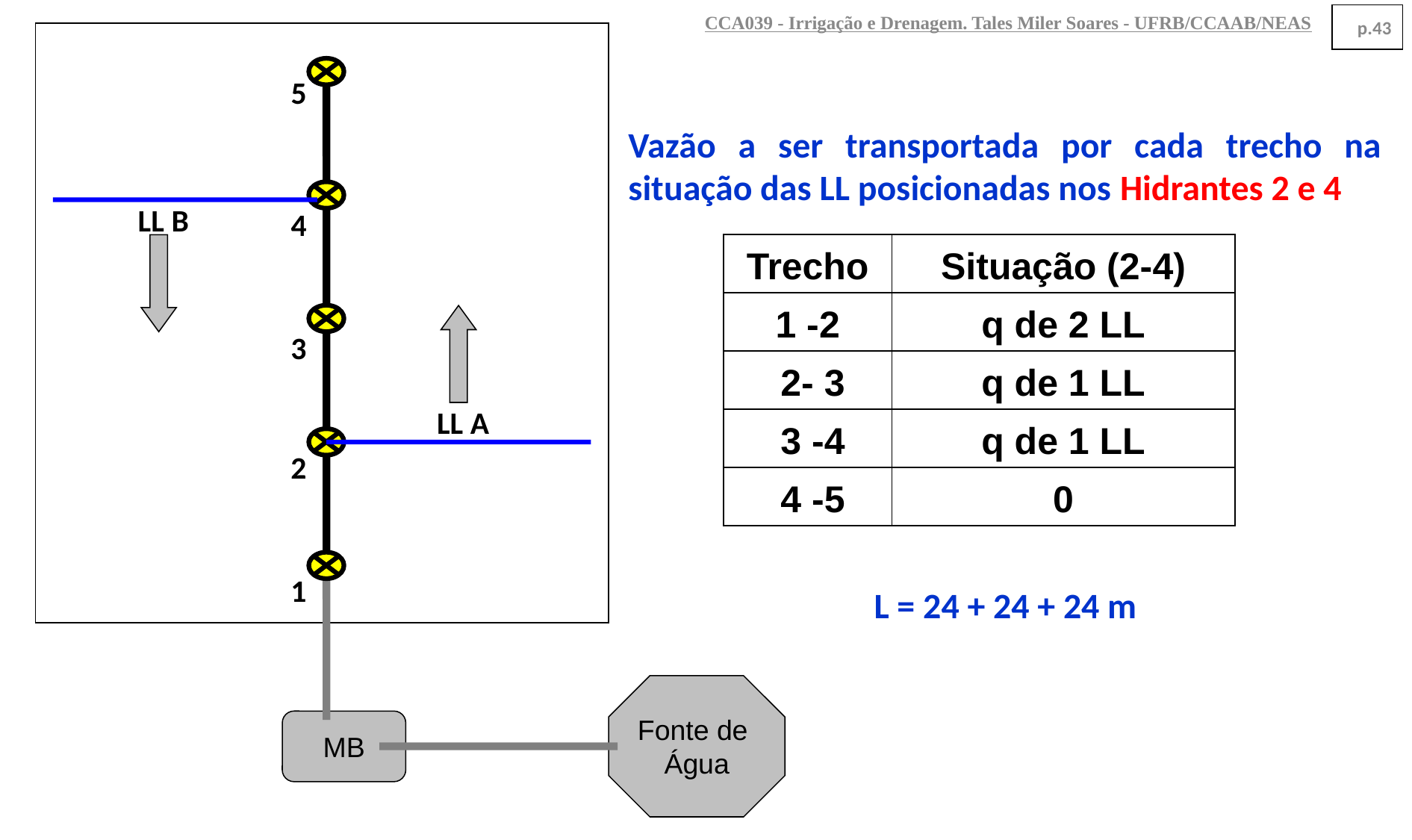

CCA039 - Irrigação e Drenagem. Tales Miler Soares - UFRB/CCAAB/NEAS
p.43

5
Vazão a ser transportada por cada trecho na situação das LL posicionadas nos Hidrantes 2 e 4

LL B
4

| Trecho | Situação (2-4) |
| --- | --- |
| 1 -2 | q de 2 LL |
| 2- 3 | q de 1 LL |
| 3 -4 | q de 1 LL |
| 4 -5 | 0 |

3
LL A

2

1

L = 24 + 24 + 24 m
Fonte de
Água
MB